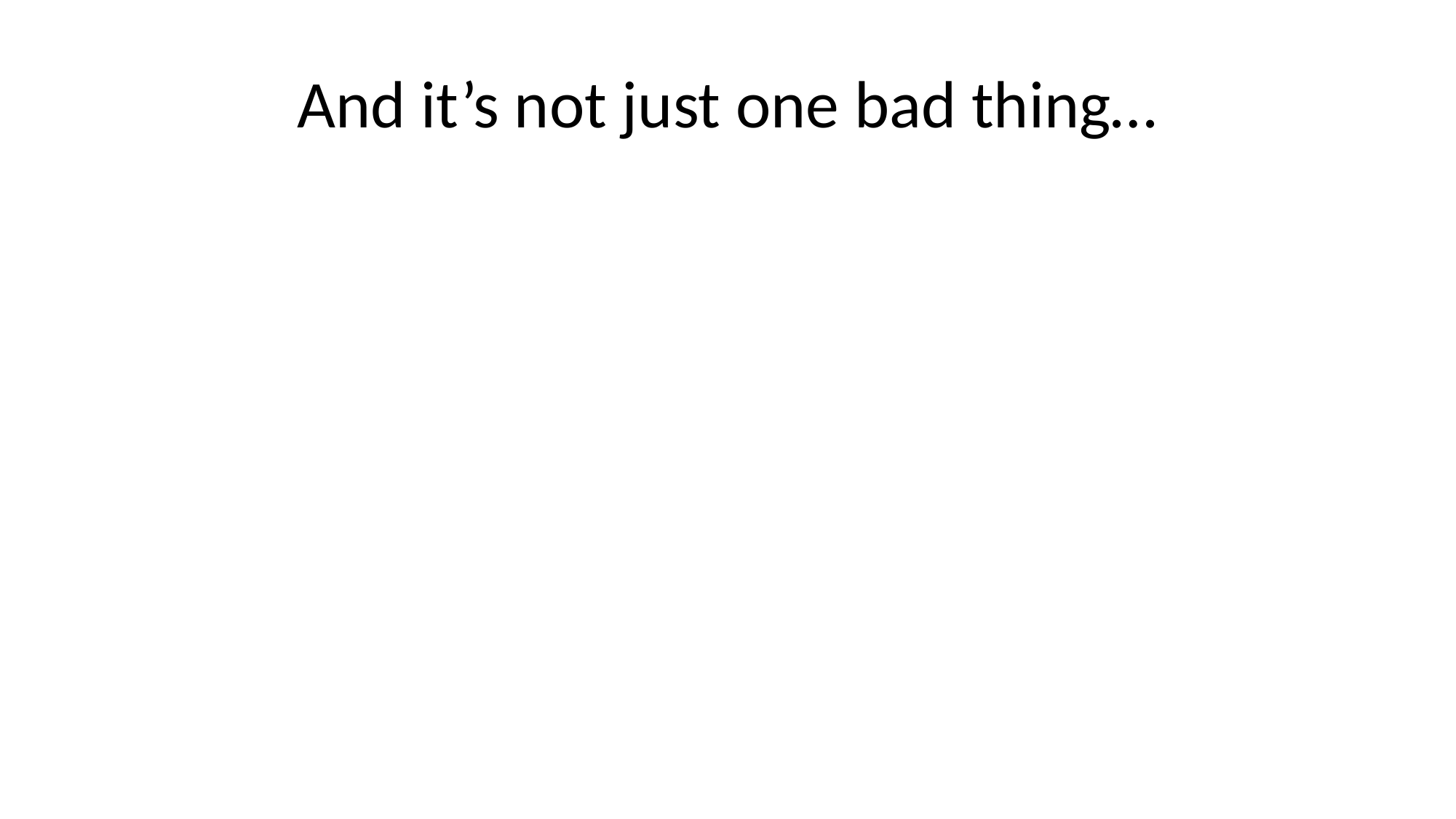

# And it’s not just one bad thing…